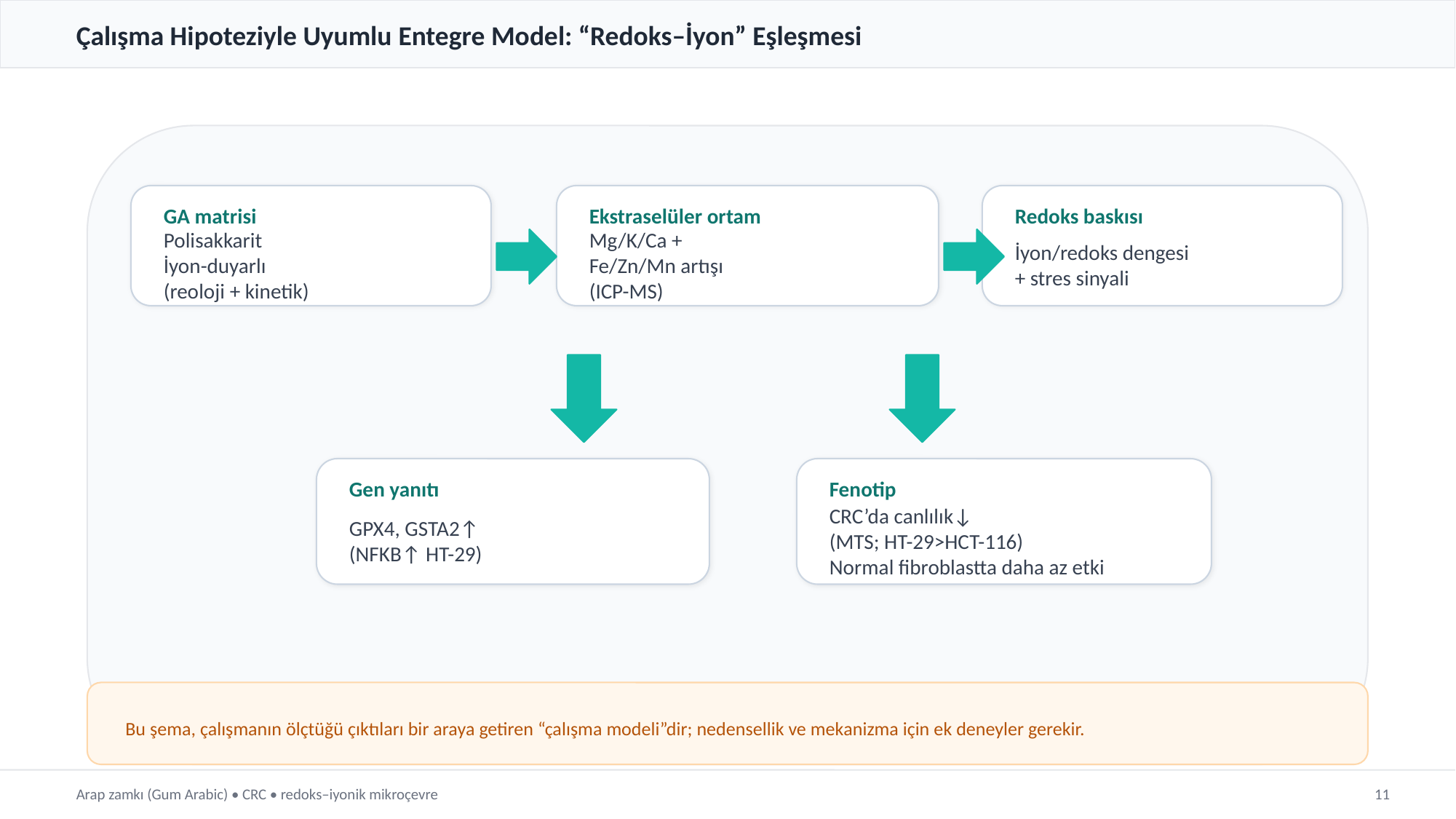

Çalışma Hipoteziyle Uyumlu Entegre Model: “Redoks–İyon” Eşleşmesi

GA matrisi
Ekstraselüler ortam
Redoks baskısı

Polisakkarit
İyon-duyarlı
(reoloji + kinetik)
Mg/K/Ca +
Fe/Zn/Mn artışı
(ICP-MS)
İyon/redoks dengesi
+ stres sinyali

Gen yanıtı
Fenotip
GPX4, GSTA2↑
(NFKB↑ HT-29)
CRC’da canlılık↓
(MTS; HT-29>HCT-116)
Normal fibroblastta daha az etki

Bu şema, çalışmanın ölçtüğü çıktıları bir araya getiren “çalışma modeli”dir; nedensellik ve mekanizma için ek deneyler gerekir.

Arap zamkı (Gum Arabic) • CRC • redoks–iyonik mikroçevre
11